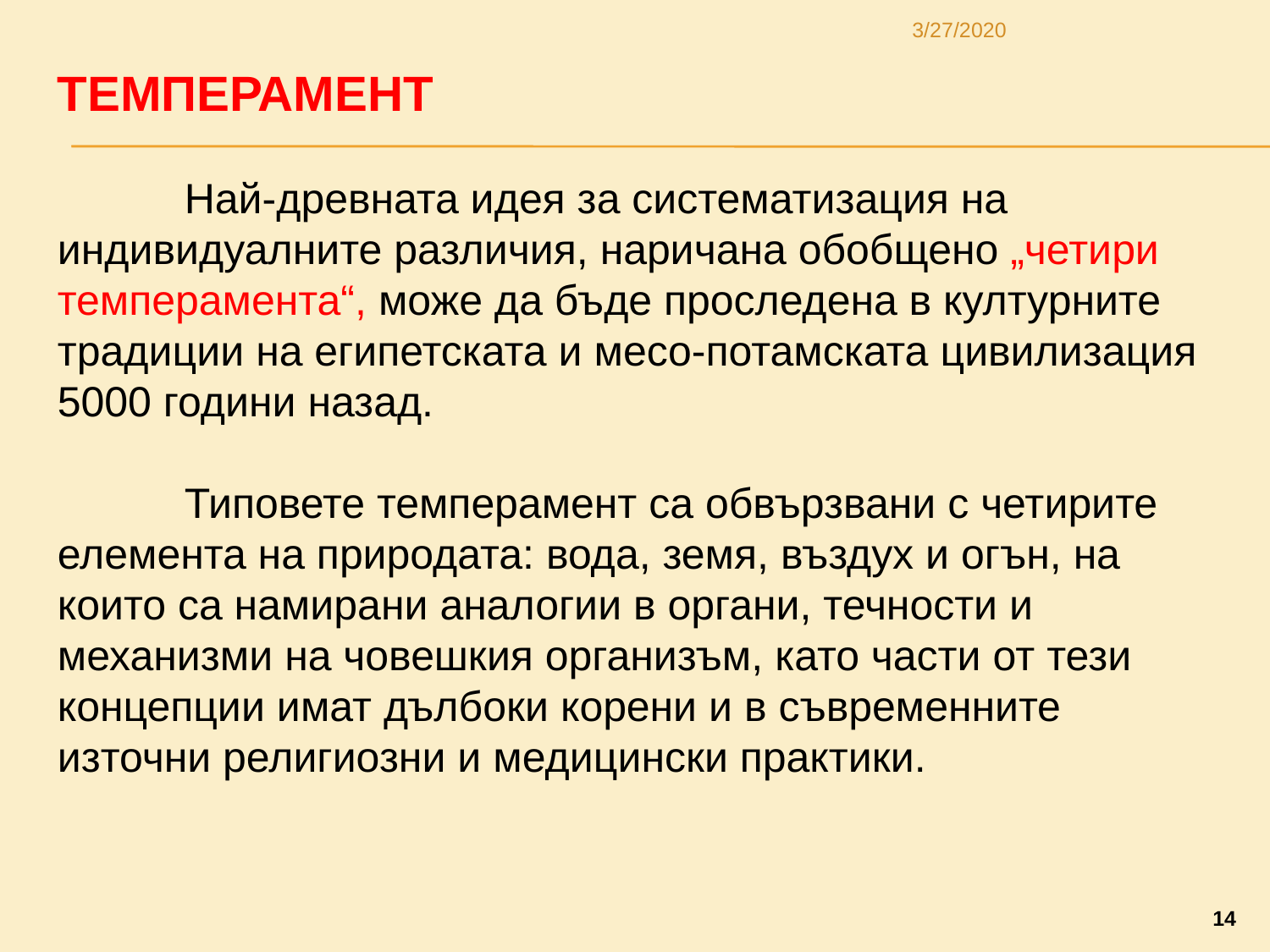

3/27/2020
ТЕМПЕРАМЕНТ

	Най-древната идея за систематизация на индивидуалните различия, нари­чана обобщено „четири темпера­мента“, може да бъде проследена в културните традиции на египетската и месо-потамската цивилизация 5000 години назад.

	Типовете темперамент са обвързвани с четирите елемента на природата: вода, земя, въздух и огън, на които са намира­ни аналогии в органи, течности и механизми на човешкия организъм, като части от тези концепции имат дълбоки корени и в съвременните източни религиозни и медицински практики.
14